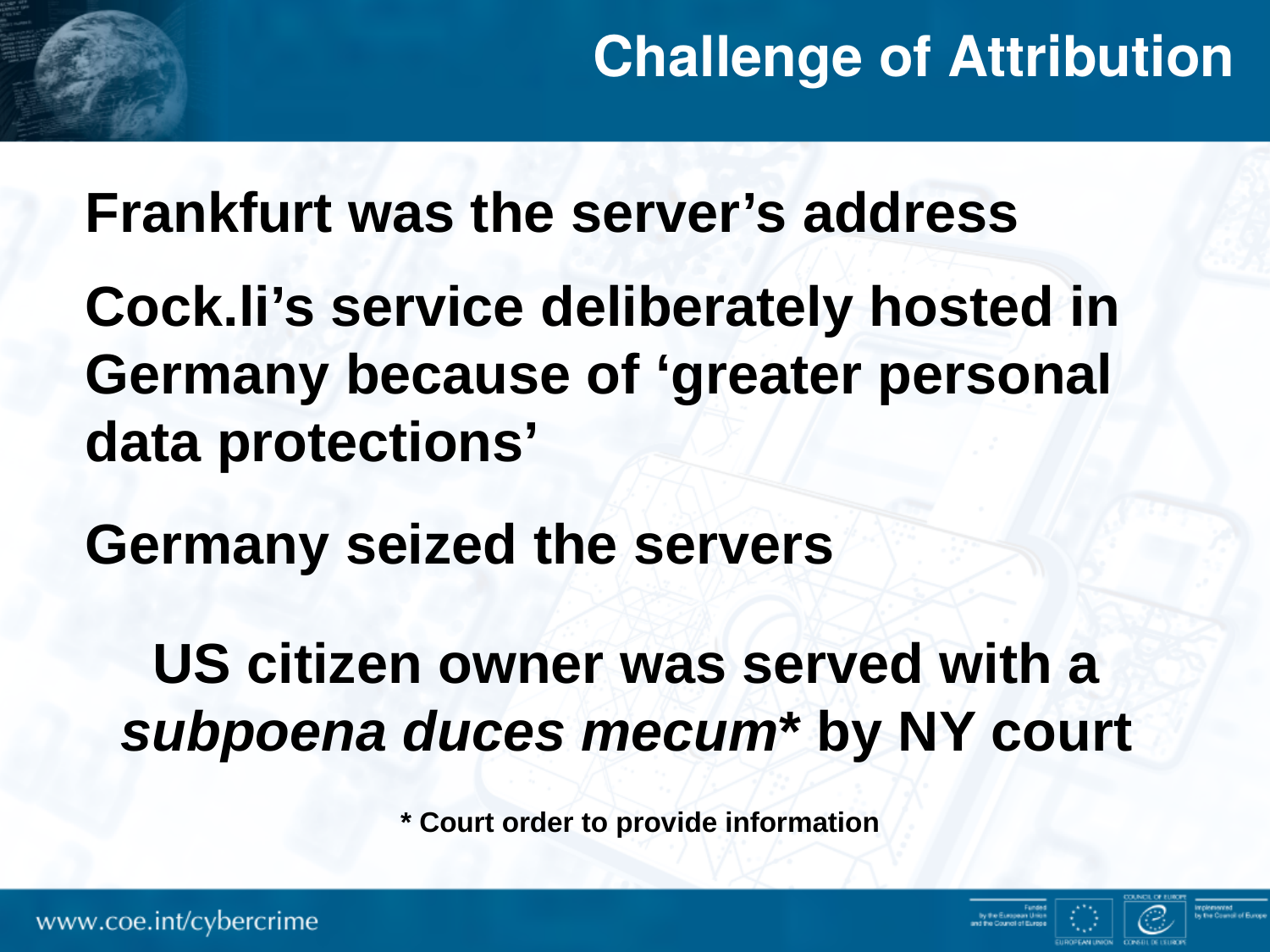

Challenge of Attribution
Frankfurt was the server’s address
Cock.li’s service deliberately hosted in Germany because of ‘greater personal data protections’
Germany seized the servers
US citizen owner was served with a subpoena duces mecum* by NY court
* Court order to provide information